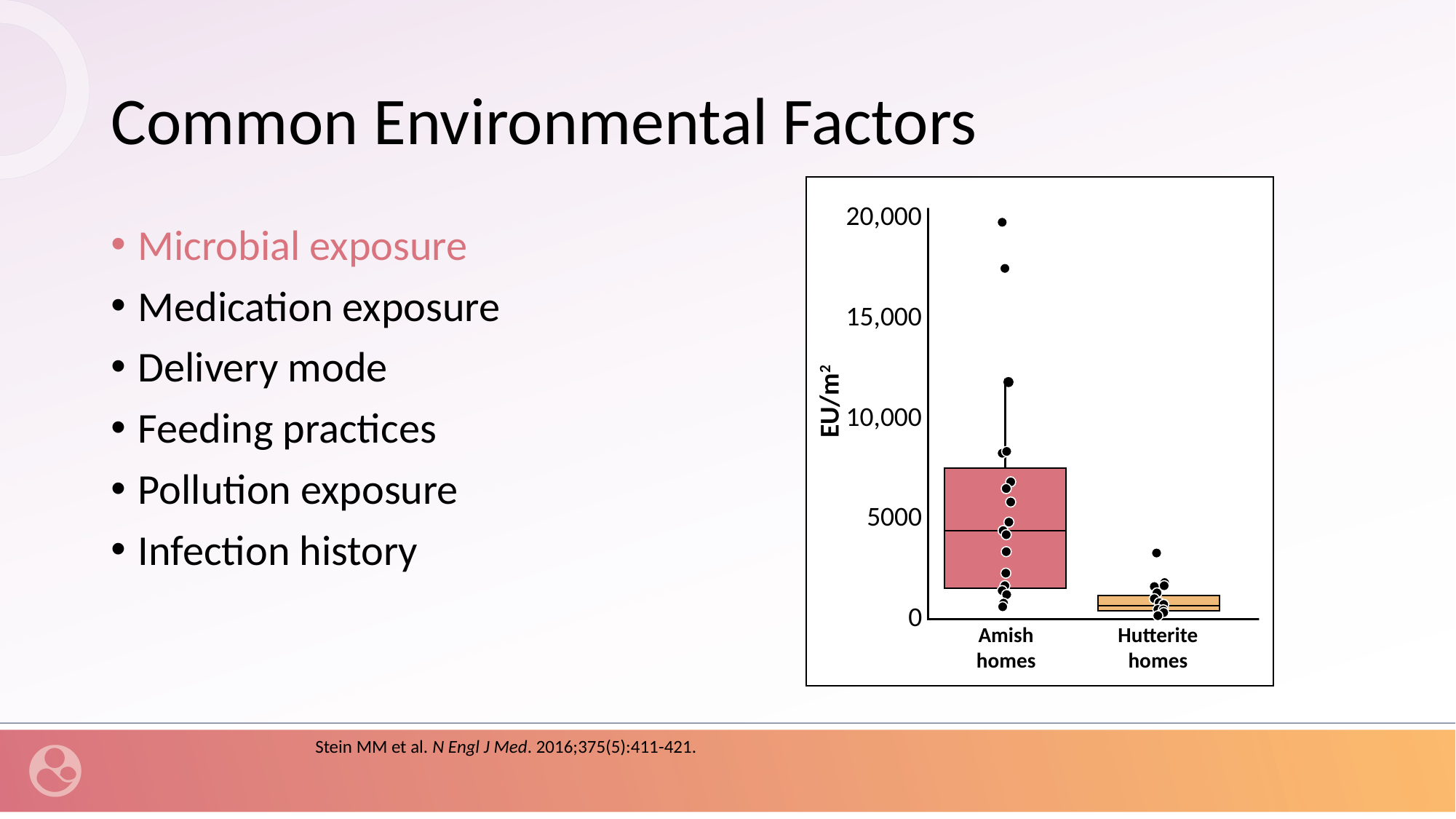

# Common Environmental Factors

20,000

15,000

EU/m2
10,000

5000

0

Amish homes
Hutterite homes
Microbial exposure
Medication exposure
Delivery mode
Feeding practices
Pollution exposure
Infection history
Stein MM et al. N Engl J Med. 2016;375(5):411-421.